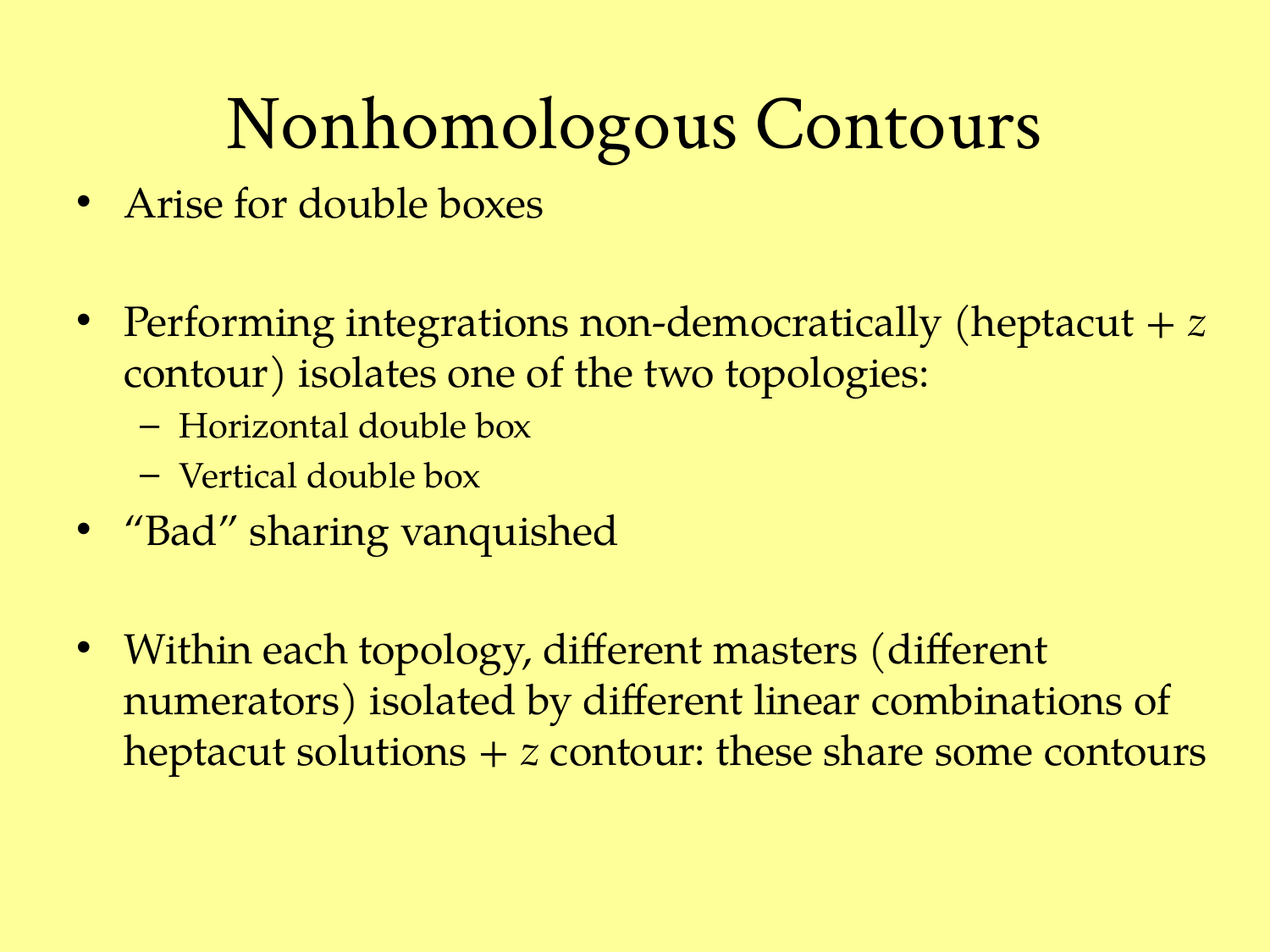

# Nonhomologous Contours
Arise for double boxes

Performing integrations non-democratically (heptacut + z contour) isolates one of the two topologies:
Horizontal double box
Vertical double box
“Bad” sharing vanquished

Within each topology, different masters (different numerators) isolated by different linear combinations of heptacut solutions + z contour: these share some contours